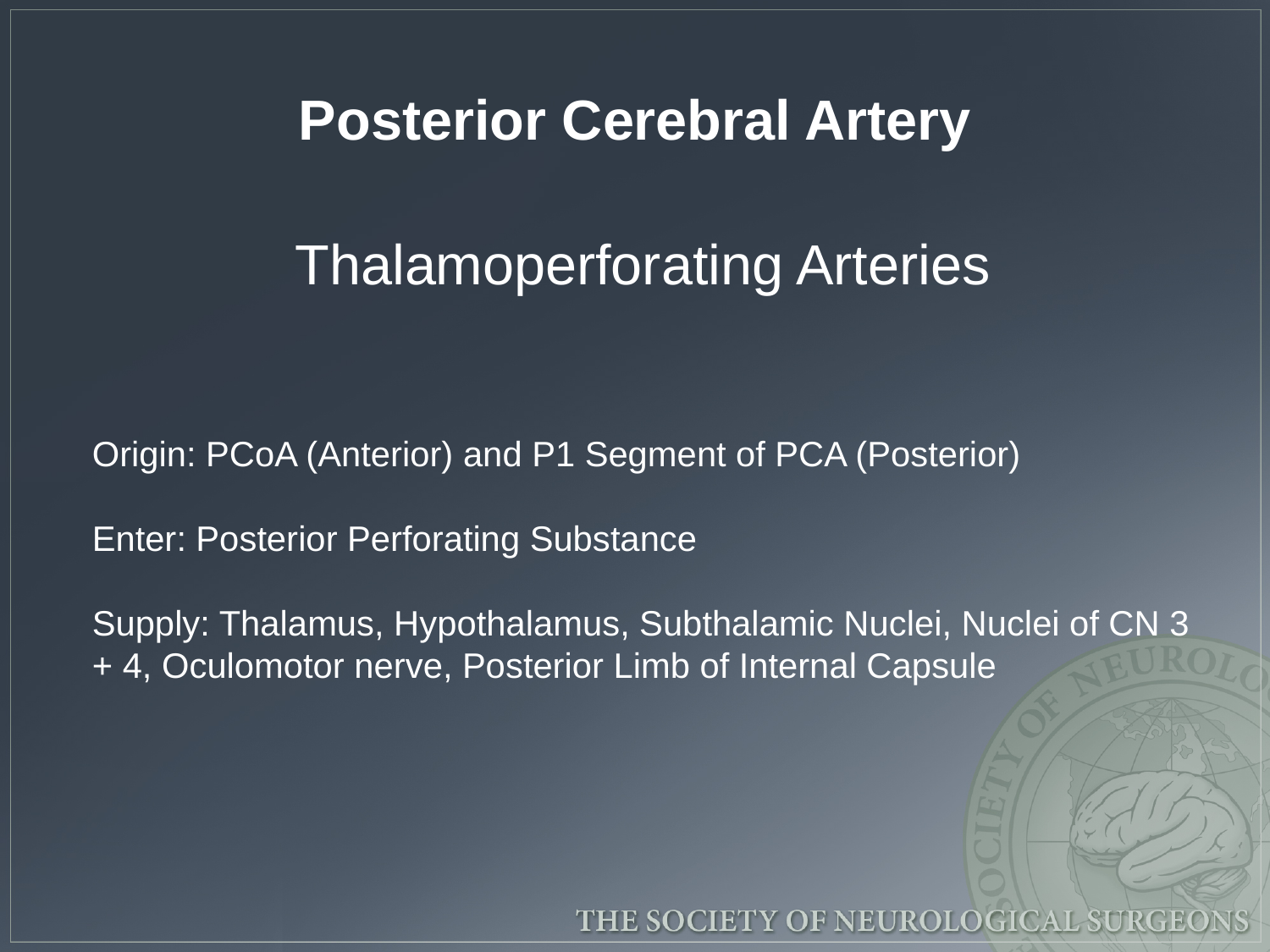

# Posterior Cerebral Artery
Thalamoperforating Arteries

Origin: PCoA (Anterior) and P1 Segment of PCA (Posterior)

Enter: Posterior Perforating Substance

Supply: Thalamus, Hypothalamus, Subthalamic Nuclei, Nuclei of CN 3 + 4, Oculomotor nerve, Posterior Limb of Internal Capsule